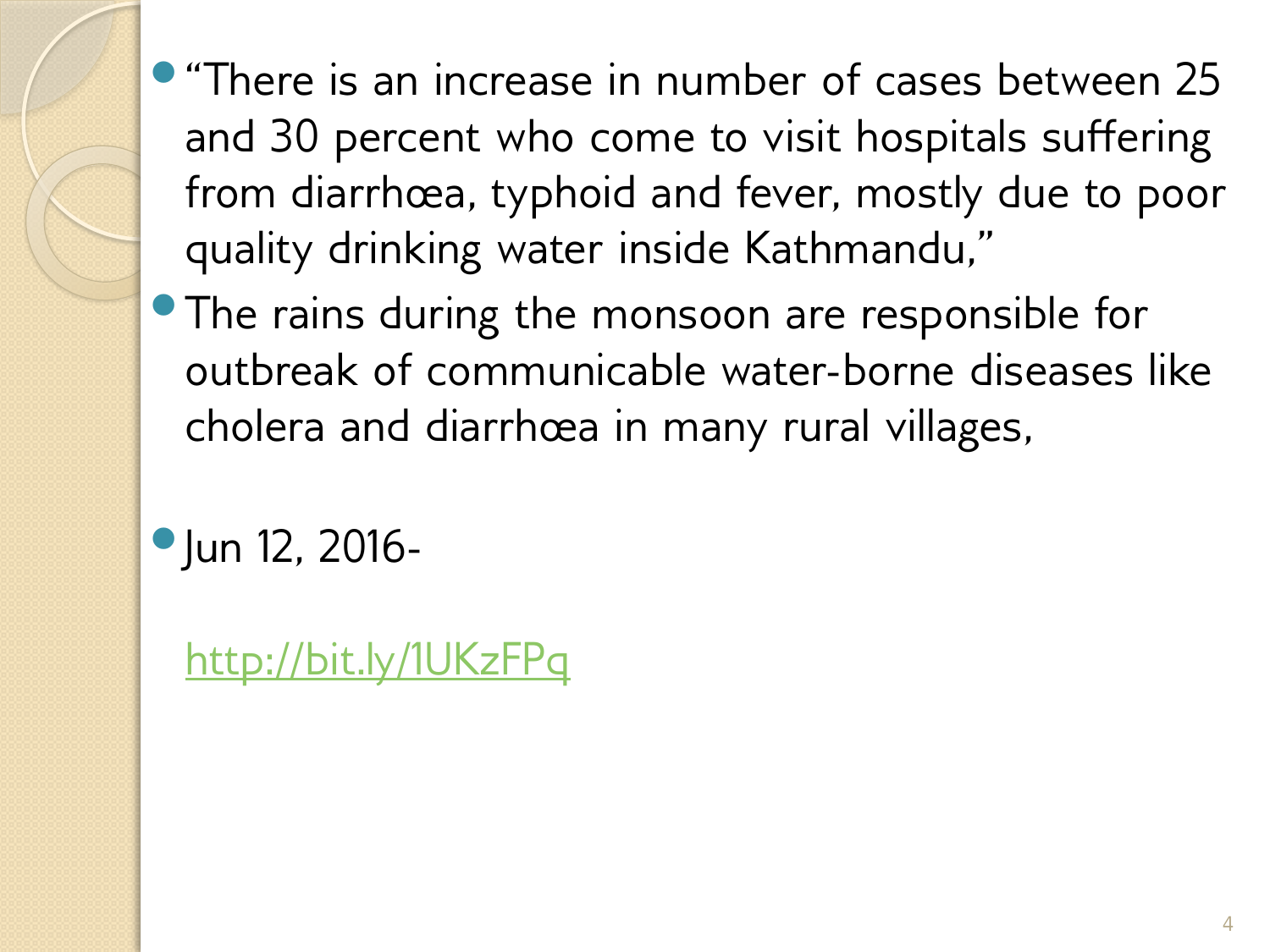

“There is an increase in number of cases between 25 and 30 percent who come to visit hospitals suffering from diarrhoea, typhoid and fever, mostly due to poor quality drinking water inside Kathmandu,”
The rains during the monsoon are responsible for outbreak of communicable water-borne diseases like cholera and diarrhoea in many rural villages,
Jun 12, 2016-
http://bit.ly/1UKzFPq
4